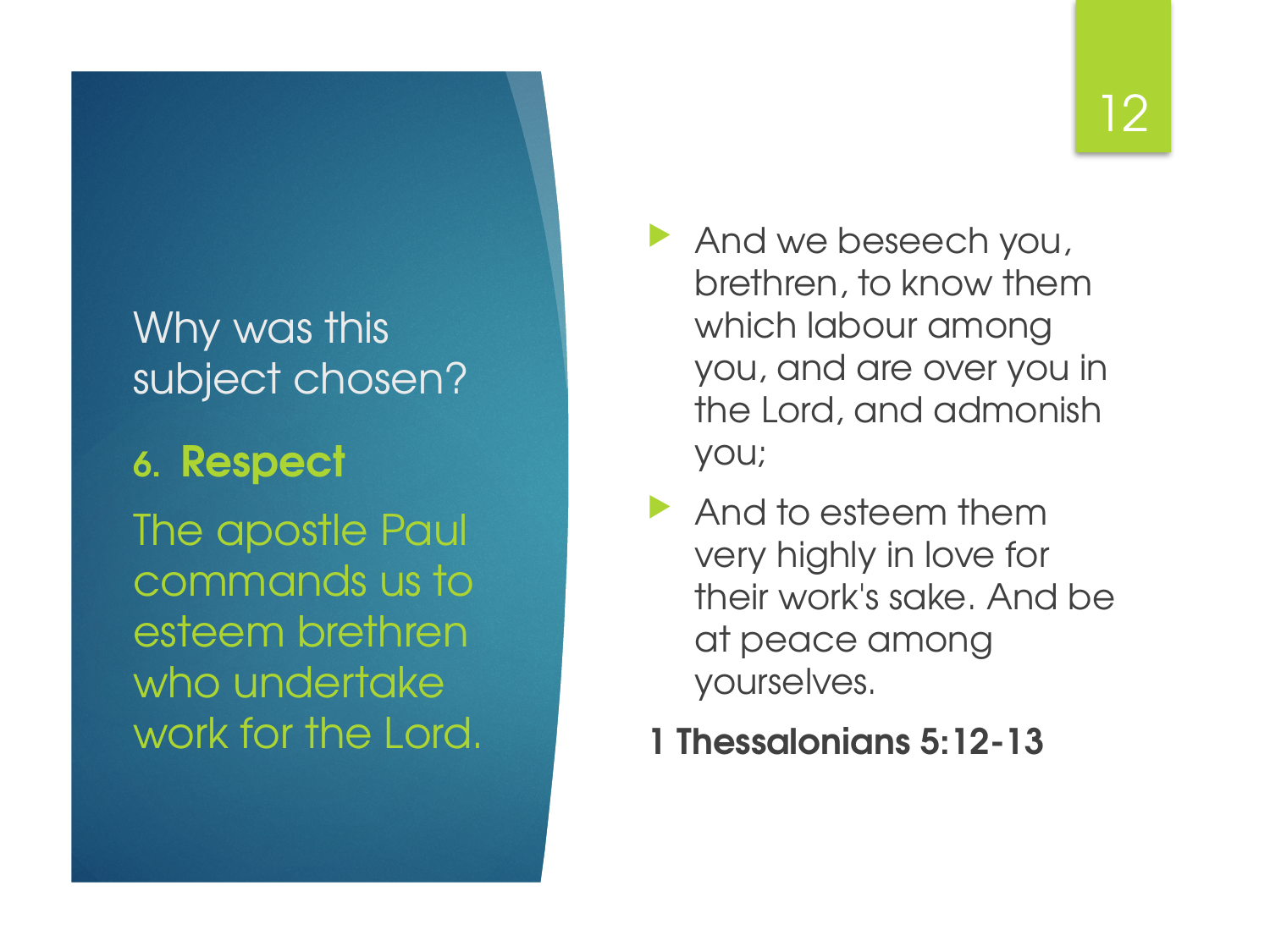

12
And we beseech you, brethren, to know them which labour among you, and are over you in the Lord, and admonish you;
And to esteem them very highly in love for their work's sake. And be at peace among yourselves.
1 Thessalonians 5:12-13

# Why was this subject chosen?
Respect
The apostle Paul commands us to esteem brethren who undertake work for the Lord.